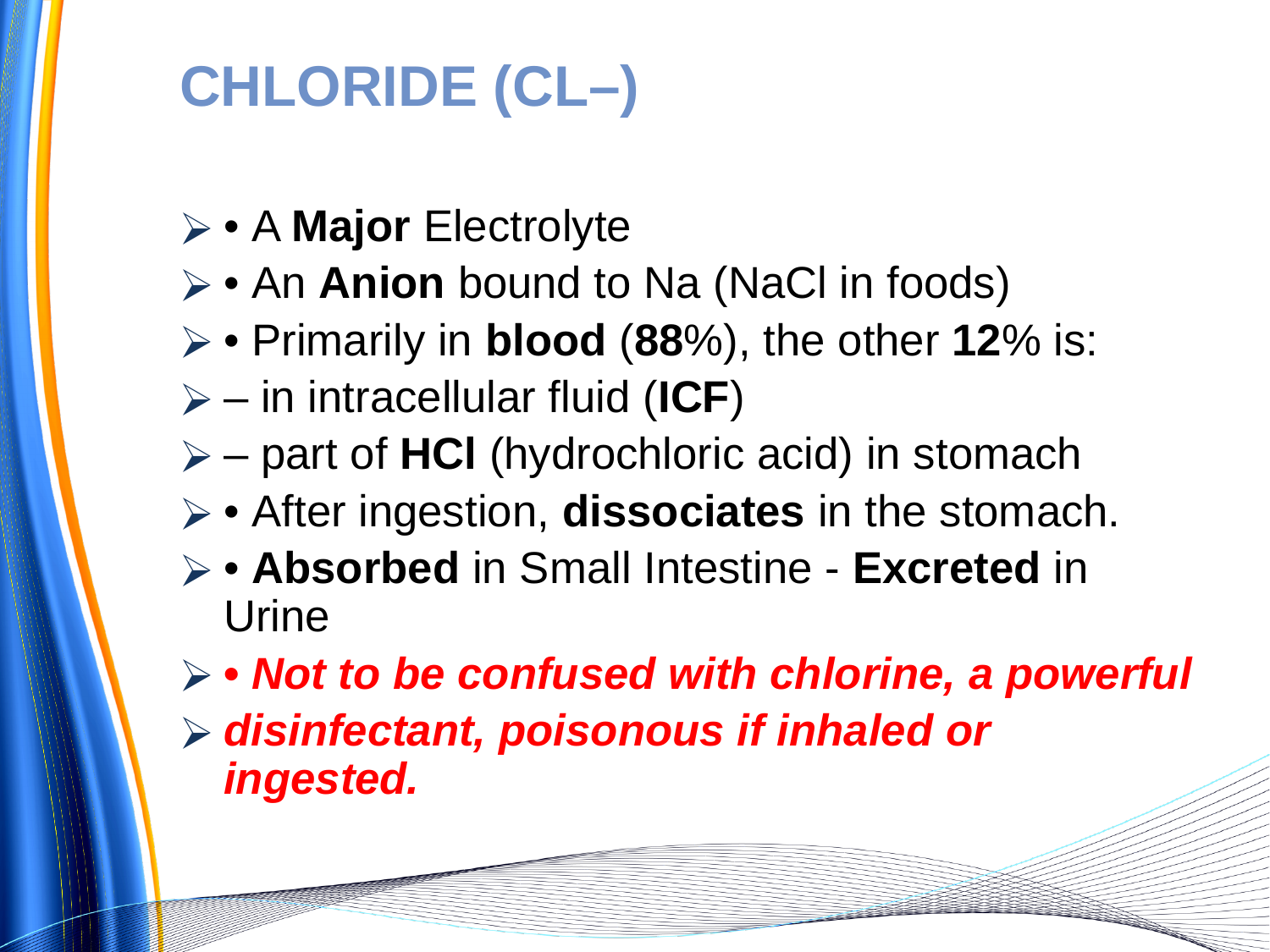

# CHLORIDE (CL–)
• A Major Electrolyte
• An Anion bound to Na (NaCl in foods)
• Primarily in blood (88%), the other 12% is:
– in intracellular fluid (ICF)
– part of HCl (hydrochloric acid) in stomach
• After ingestion, dissociates in the stomach.
• Absorbed in Small Intestine - Excreted in Urine
• Not to be confused with chlorine, a powerful
disinfectant, poisonous if inhaled or ingested.